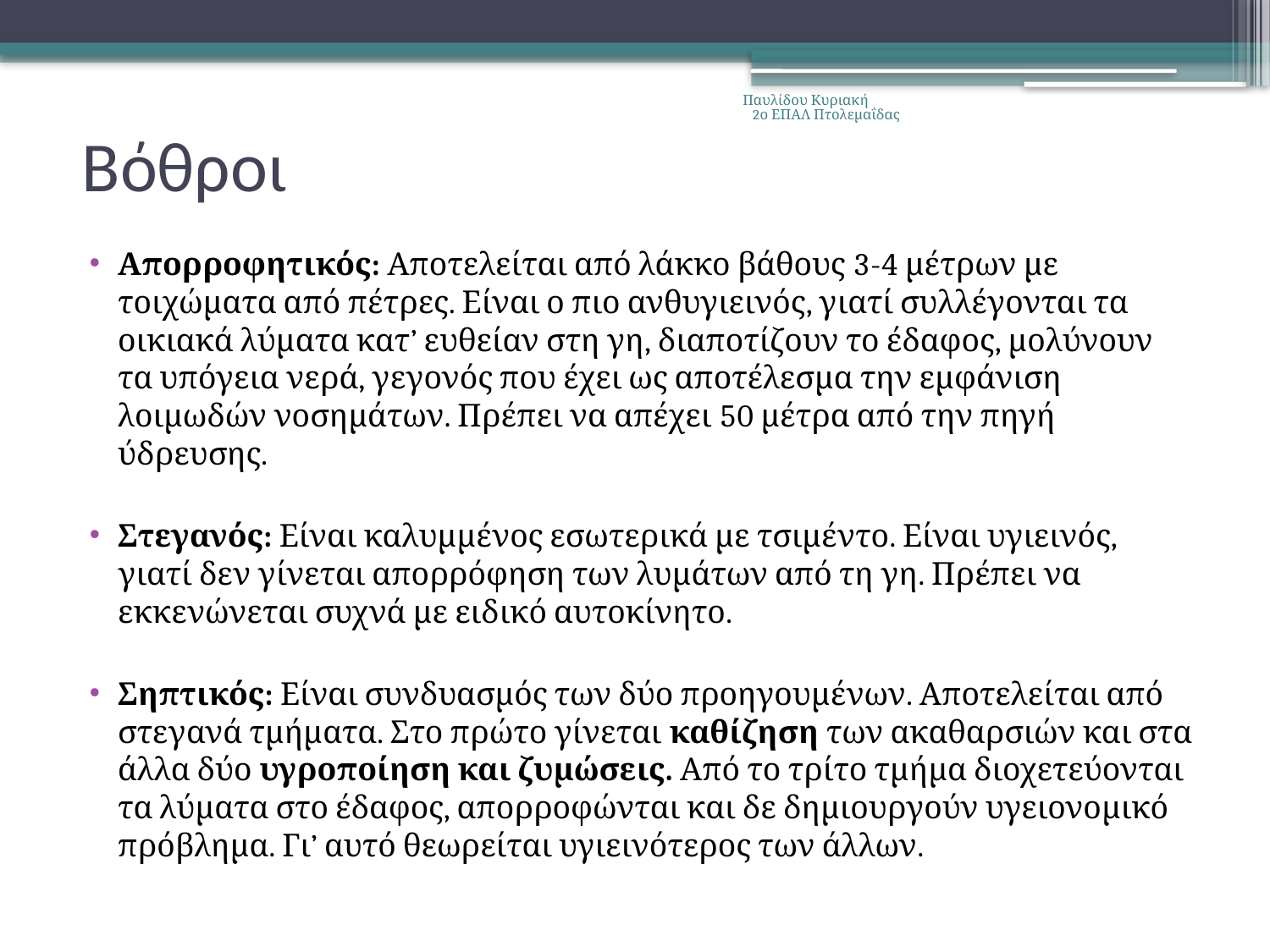

Παυλίδου Κυριακή             2ο ΕΠΑΛ Πτολεμαΐδας
# Βόθροι
Απορροφητικός: Αποτελείται από λάκκο βάθους 3-4 μέτρων με τοιχώματα από πέτρες. Είναι ο πιο ανθυγιεινός, γιατί συλλέγονται τα οικιακά λύματα κατ’ ευθείαν στη γη, διαποτίζουν το έδαφος, μολύνουν τα υπόγεια νερά, γεγονός που έχει ως αποτέλεσμα την εμφάνιση λοιμωδών νοσημάτων. Πρέπει να απέχει 50 μέτρα από την πηγή ύδρευσης.

Στεγανός: Είναι καλυμμένος εσωτερικά με τσιμέντο. Είναι υγιεινός, γιατί δεν γίνεται απορρόφηση των λυμάτων από τη γη. Πρέπει να εκκενώνεται συχνά με ειδικό αυτοκίνητο.

Σηπτικός: Είναι συνδυασμός των δύο προηγουμένων. Αποτελείται από στεγανά τμήματα. Στο πρώτο γίνεται καθίζηση των ακαθαρσιών και στα άλλα δύο υγροποίηση και ζυμώσεις. Από το τρίτο τμήμα διοχετεύονται τα λύματα στο έδαφος, απορροφώνται και δε δημιουργούν υγειονομικό πρόβλημα. Γι’ αυτό θεωρείται υγιεινότερος των άλλων.